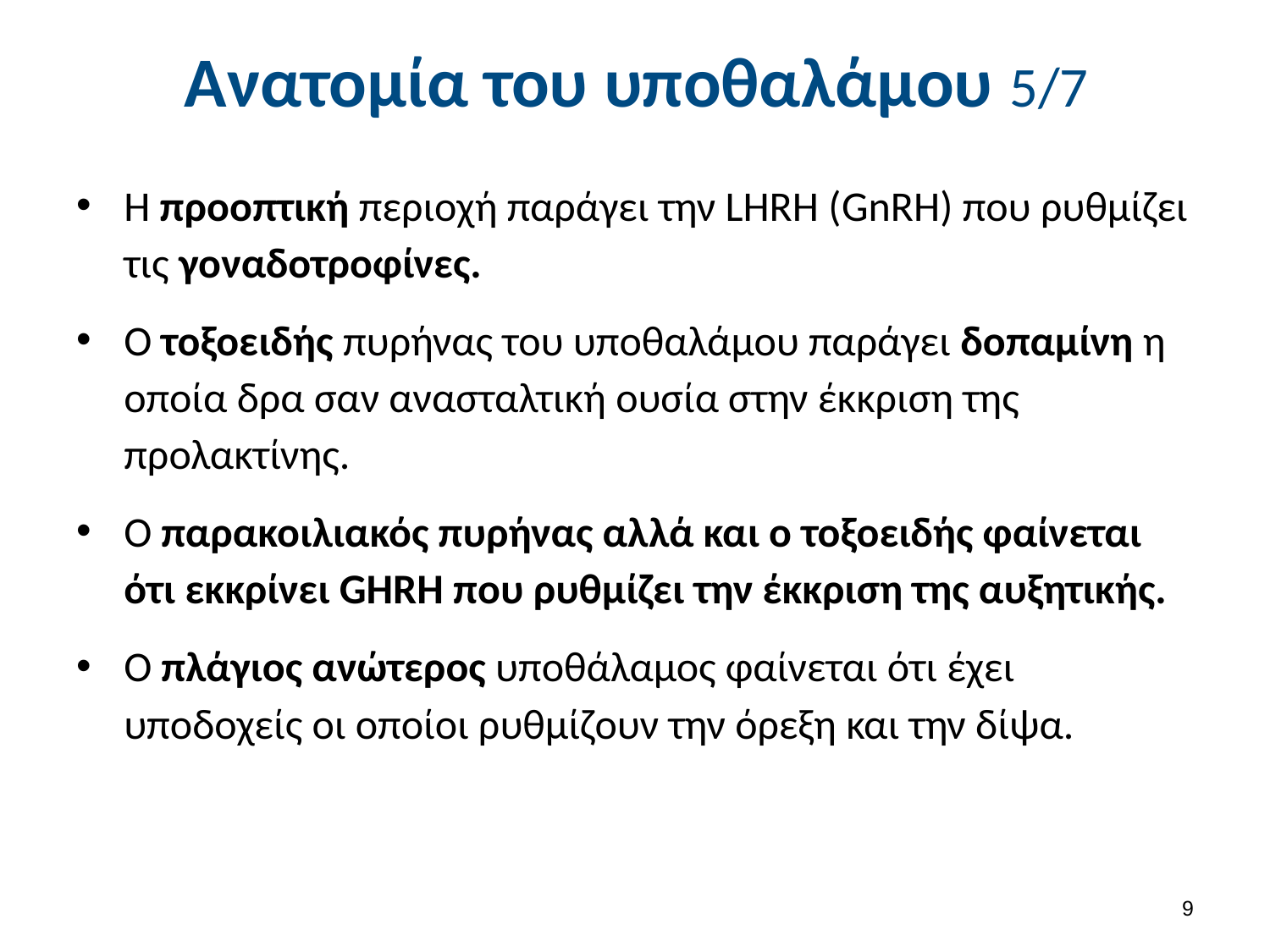

# Ανατομία του υποθαλάμου 5/7
Η προοπτική περιοχή παράγει την LHRH (GnRH) που ρυθμίζει τις γοναδοτροφίνες.
Ο τοξοειδής πυρήνας του υποθαλάμου παράγει δοπαμίνη η οποία δρα σαν ανασταλτική ουσία στην έκκριση της προλακτίνης.
Ο παρακοιλιακός πυρήνας αλλά και ο τοξοειδής φαίνεται ότι εκκρίνει GΗRH που ρυθμίζει την έκκριση της αυξητικής.
Ο πλάγιος ανώτερος υποθάλαμος φαίνεται ότι έχει υποδοχείς οι οποίοι ρυθμίζουν την όρεξη και την δίψα.
9